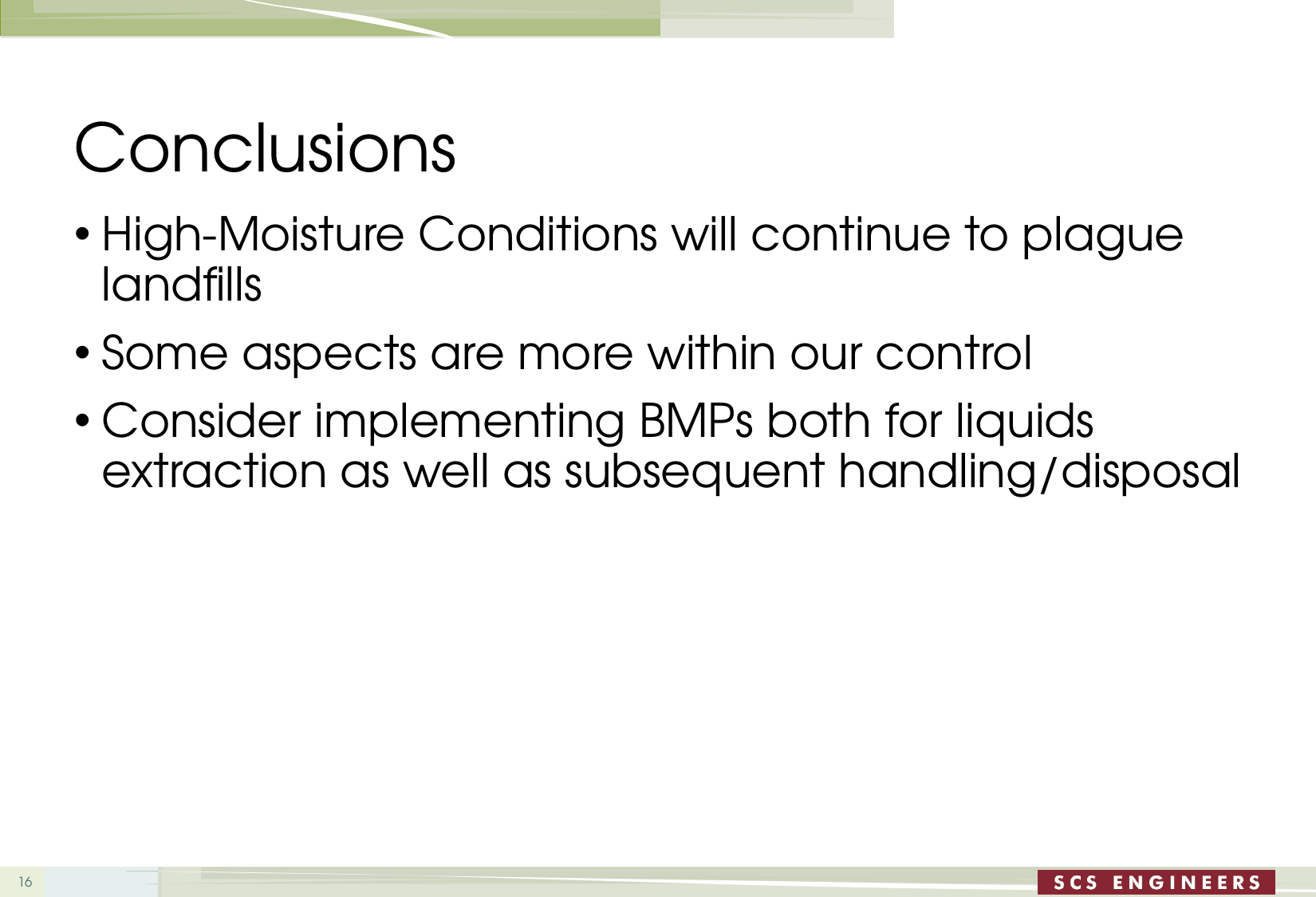

# Conclusions
High-Moisture Conditions will continue to plague landfills
Some aspects are more within our control
Consider implementing BMPs both for liquids extraction as well as subsequent handling/disposal

16